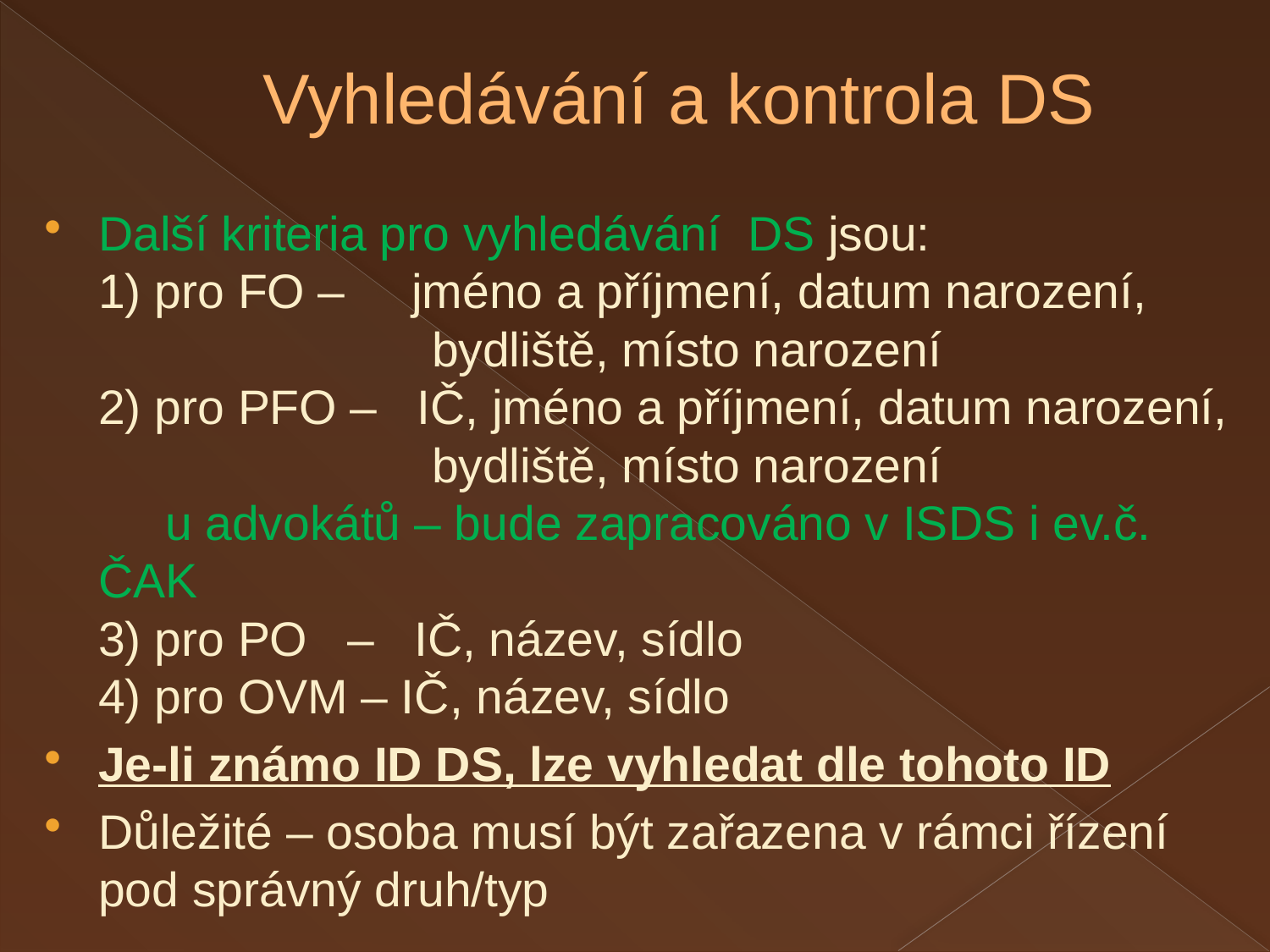

# Vyhledávání a kontrola DS
Další kriteria pro vyhledávání  DS jsou:
1) pro FO –     jméno a příjmení, datum narození,
                         bydliště, místo narození
2) pro PFO –   IČ, jméno a příjmení, datum narození,
                         bydliště, místo narození
     u advokátů – bude zapracováno v ISDS i ev.č. ČAK
3) pro PO   –   IČ, název, sídlo
4) pro OVM – IČ, název, sídlo
Je-li známo ID DS, lze vyhledat dle tohoto ID
Důležité – osoba musí být zařazena v rámci řízení pod správný druh/typ